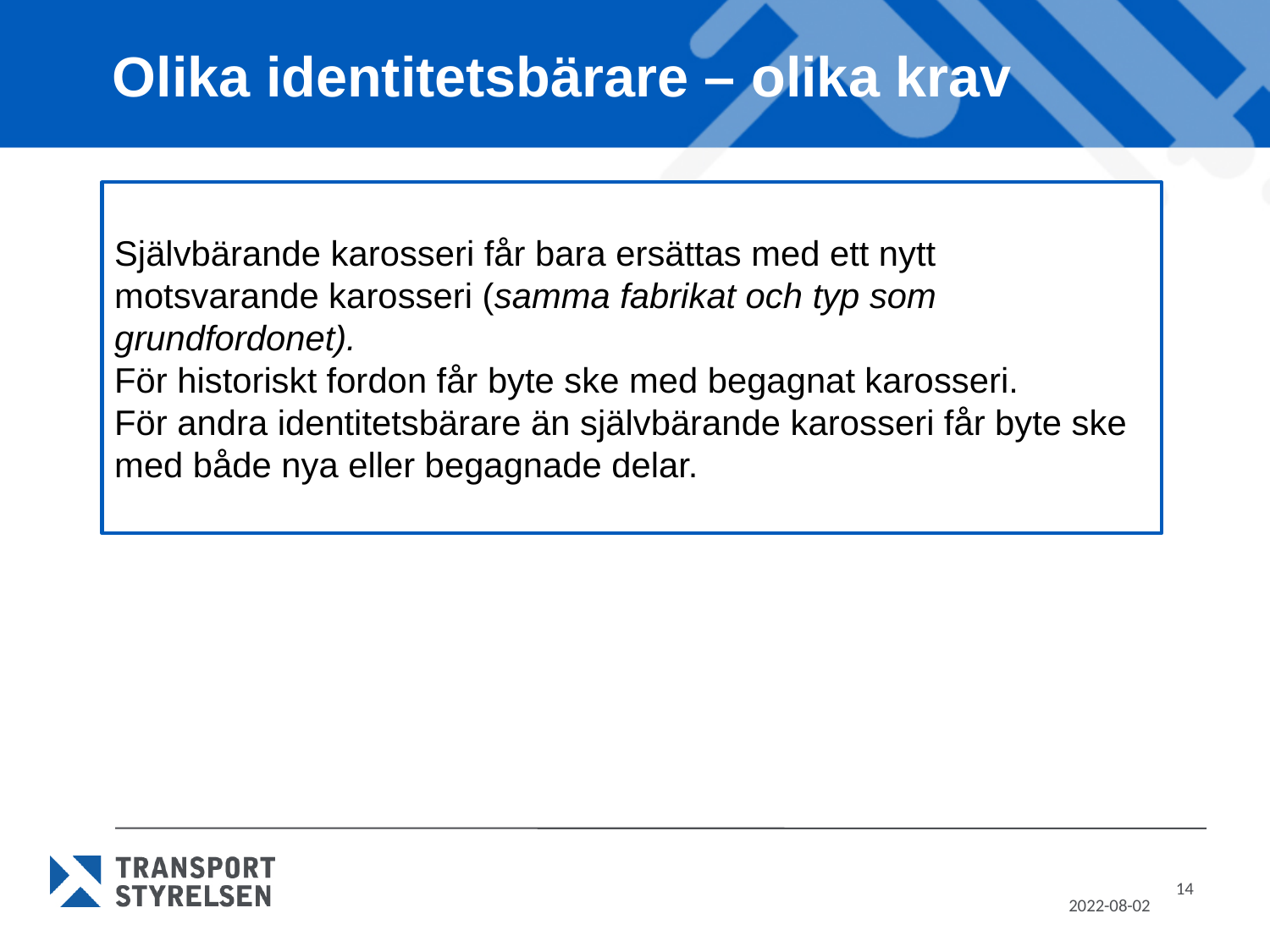

# Olika identitetsbärare – olika krav

Självbärande karosseri får bara ersättas med ett nytt motsvarande karosseri (samma fabrikat och typ som grundfordonet).
För historiskt fordon får byte ske med begagnat karosseri.
För andra identitetsbärare än självbärande karosseri får byte ske med både nya eller begagnade delar.

14
2022-08-02